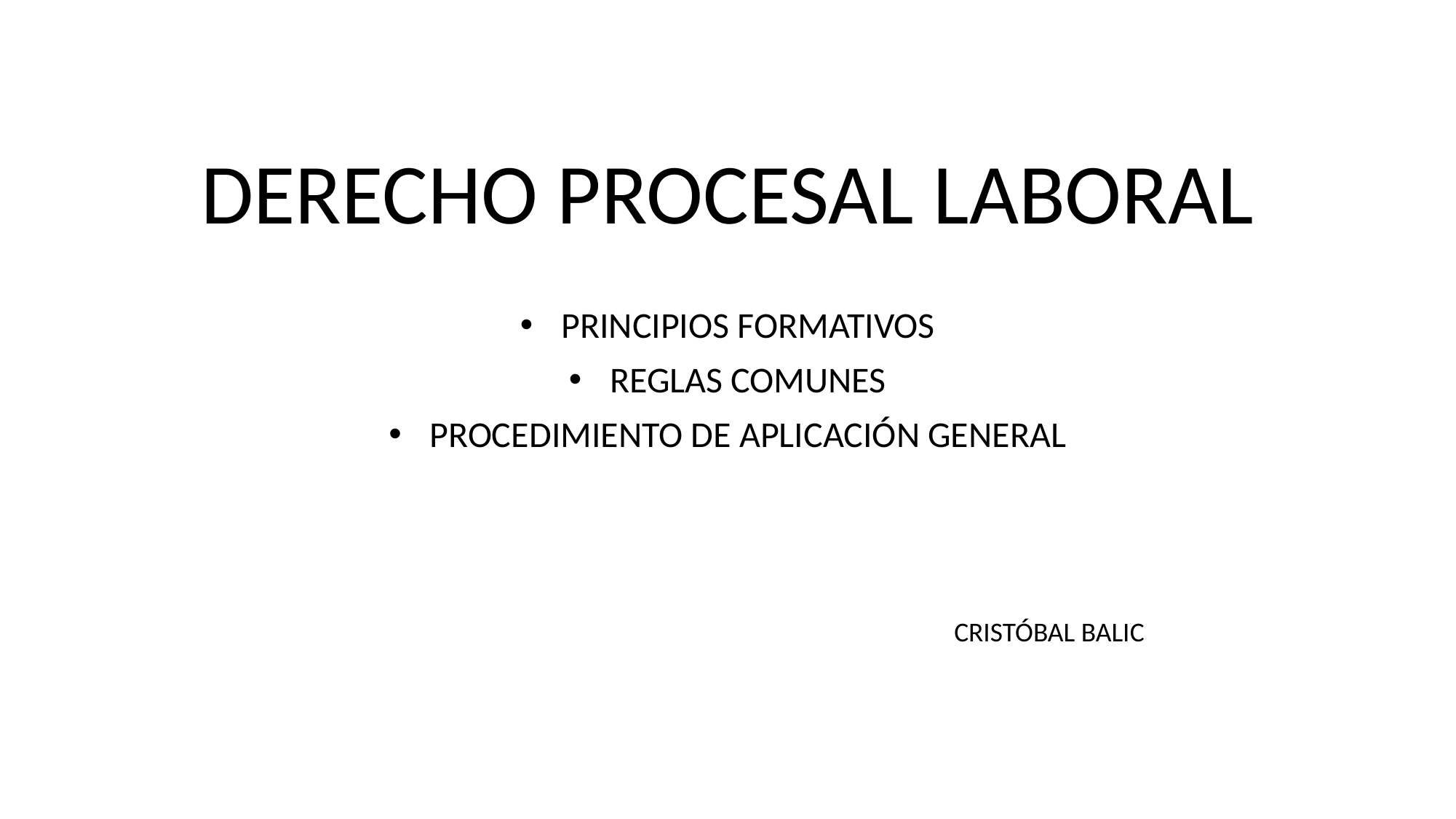

# DERECHO PROCESAL LABORAL
PRINCIPIOS FORMATIVOS
REGLAS COMUNES
PROCEDIMIENTO DE APLICACIÓN GENERAL
CRISTÓBAL BALIC